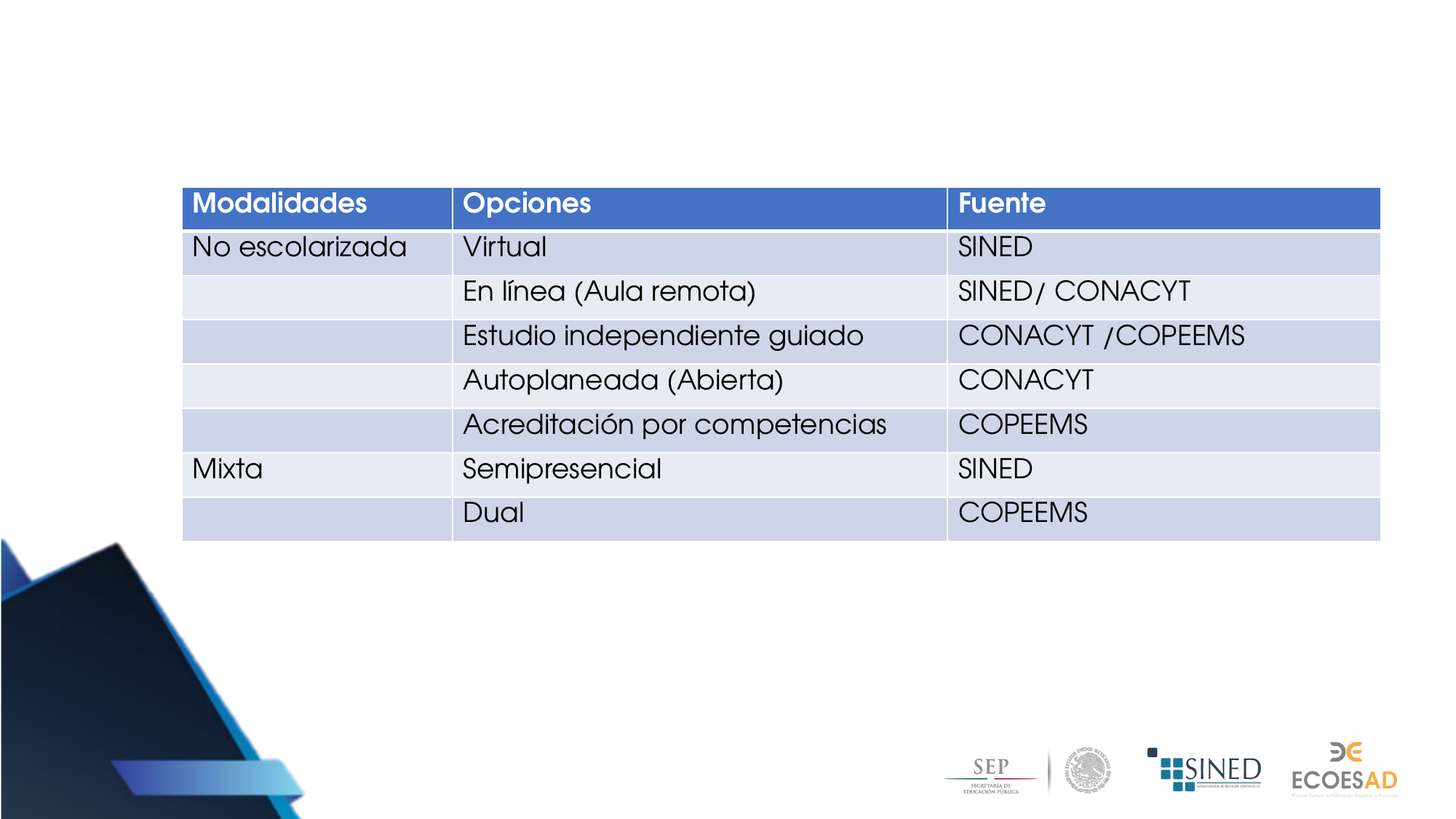

| Modalidades | Opciones | Fuente |
| --- | --- | --- |
| No escolarizada | Virtual | SINED |
|  | En línea (Aula remota) | SINED/ CONACYT |
|  | Estudio independiente guiado | CONACYT /COPEEMS |
|  | Autoplaneada (Abierta) | CONACYT |
|  | Acreditación por competencias | COPEEMS |
| Mixta | Semipresencial | SINED |
|  | Dual | COPEEMS |